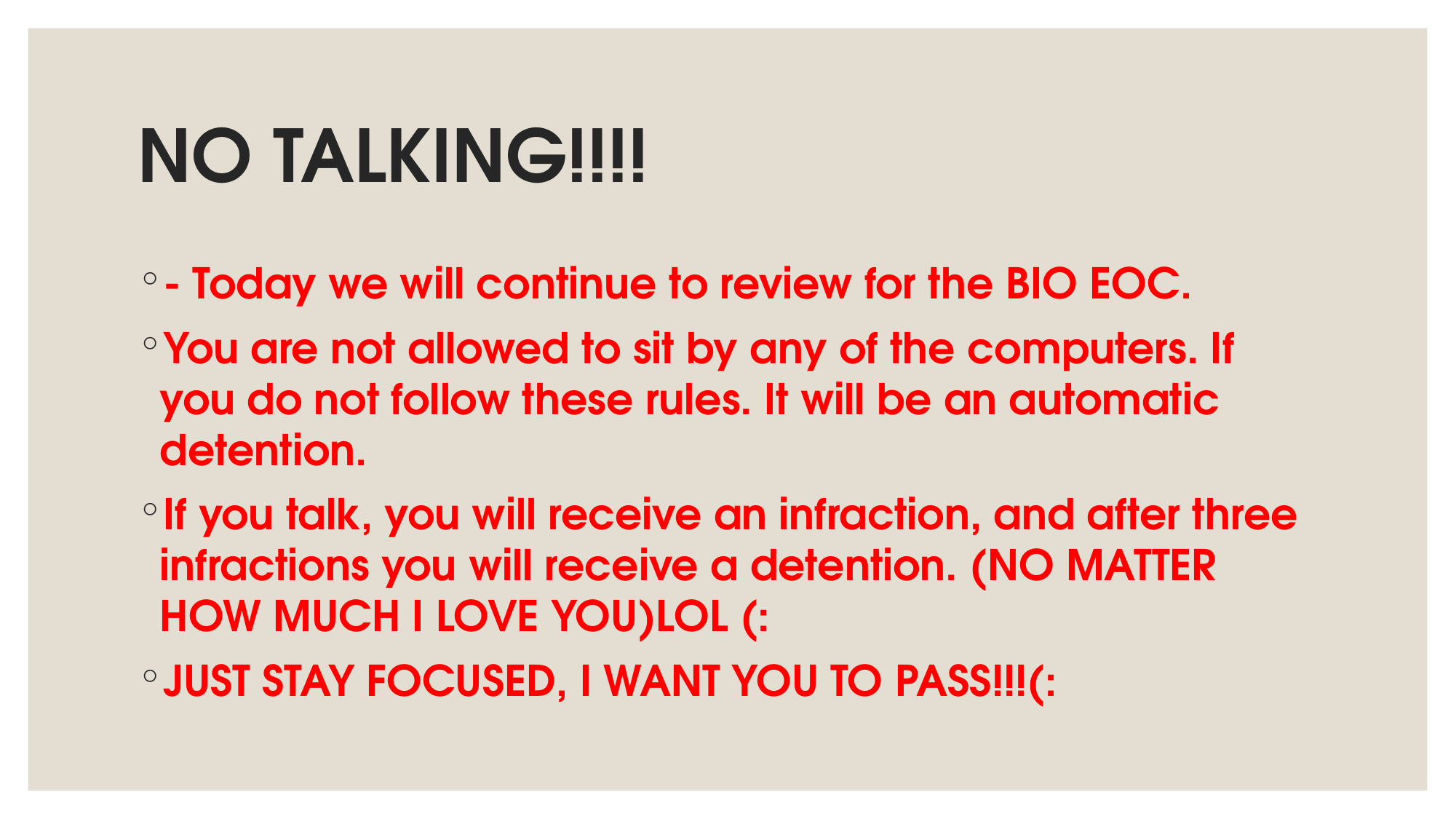

# NO TALKING!!!!
- Today we will continue to review for the BIO EOC.
You are not allowed to sit by any of the computers. If you do not follow these rules. It will be an automatic detention.
If you talk, you will receive an infraction, and after three infractions you will receive a detention. (NO MATTER HOW MUCH I LOVE YOU)LOL (:
JUST STAY FOCUSED, I WANT YOU TO PASS!!!(: